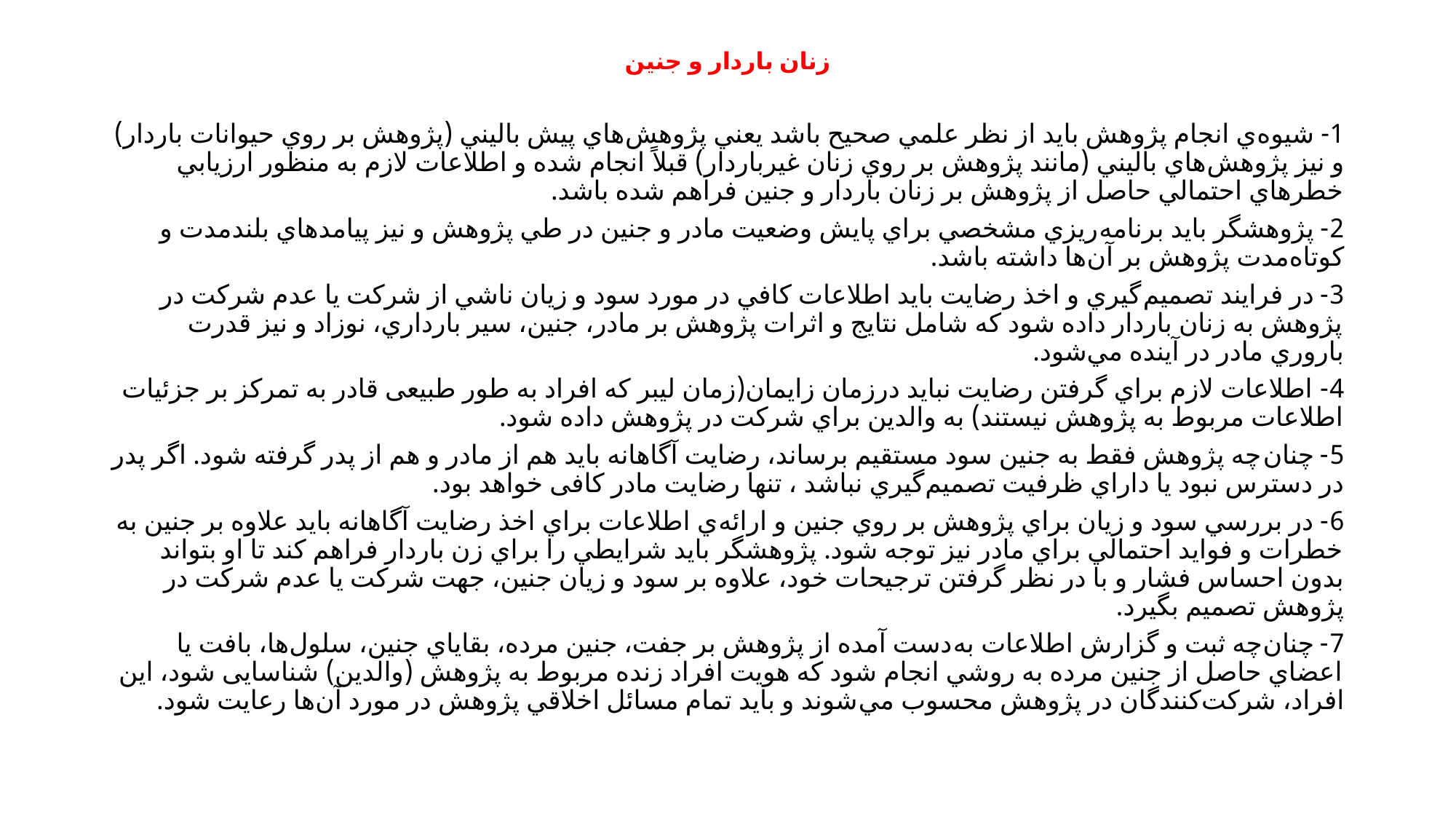

# زنان باردار و جنين
1- شيوه‌ي انجام پژوهش بايد از نظر علمي صحيح باشد يعني پژوهش‌هاي پيش باليني (پژوهش بر روي حيوانات باردار) و نيز پژوهش‌هاي باليني (مانند پژوهش بر روي زنان غيرباردار) قبلاً انجام شده و اطلاعات لازم به منظور ارزيابي خطرهاي احتمالي حاصل از پژوهش بر زنان باردار و جنين فراهم شده باشد.
2- پژوهشگر بايد برنامه‌ريزي مشخصي براي پايش وضعيت مادر و جنين در طي پژوهش و نيز پيامد‌هاي بلند‌مدت و کوتاه‌مدت پژوهش بر آن‌ها داشته باشد.
3- در فرايند تصميم‌گيري و اخذ رضايت بايد اطلاعات کافي در مورد سود و زيان ناشي از شرکت يا عدم شرکت در پژوهش به زنان باردار داده شود که شامل نتايج و اثرات پژوهش بر مادر، جنين، سير بارداري، نوزاد و نيز قدرت باروري مادر در آينده مي‌شود.
4- اطلاعات لازم براي گرفتن رضايت نبايد درزمان زايمان(زمان ليبر که افراد به طور طبیعی قادر به تمرکز بر جزئیات اطلاعات مربوط به پژوهش نیستند) به والدين براي شركت در پژوهش داده شود.
5- چنان‌چه پژوهش فقط به جنين سود مستقيم برساند، رضايت آگاهانه بايد هم از مادر و هم از پدر گرفته شود. اگر پدر در دسترس نبود يا داراي ظرفيت تصميم‌گيري نباشد ، تنها رضایت مادر کافی خواهد بود.
6- در بررسي سود و زيان براي پژوهش بر روي جنين و ارائه‌ي اطلاعات براي اخذ رضايت آگاهانه بايد علاوه بر جنين به خطرات و فوايد احتمالي براي مادر نيز توجه شود. پژوهشگر بايد شرايطي را براي زن باردار فراهم کند تا او بتواند بدون احساس فشار و با در نظر گرفتن ترجيحات خود، علاوه بر سود و زيان جنين، جهت شرکت يا عدم شرکت در پژوهش تصميم بگيرد.
7- چنان‌چه ثبت و گزارش اطلاعات به‌دست آمده از پژوهش بر جفت، جنين مرده، بقاياي جنين، سلول‌ها، بافت يا اعضاي حاصل از جنين مرده به روشي انجام شود كه هویت افراد زنده مربوط به پژوهش (والدين) شناسایی شود، اين افراد، شركت‌كنندگان در پژوهش محسوب مي‌شوند و بايد تمام مسائل اخلاقي پژوهش در مورد آن‌ها رعايت شود.